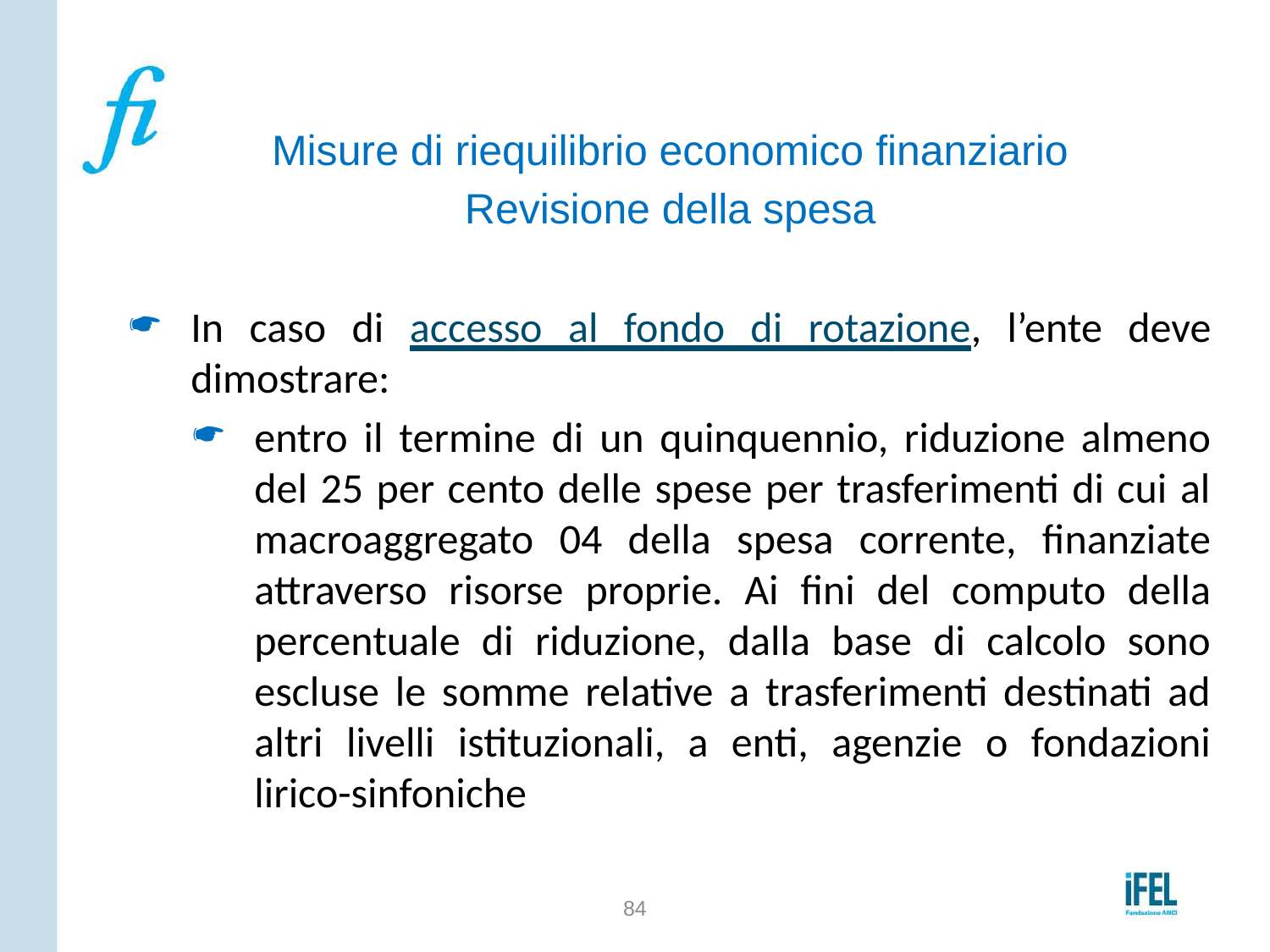

# Il piano di riequilibrio
Misure di riequilibrio economico finanziario
Revisione della spesa

In caso di accesso al fondo di rotazione, l’ente deve dimostrare:
entro il termine di un quinquennio, riduzione almeno del 25 per cento delle spese per trasferimenti di cui al macroaggregato 04 della spesa corrente, finanziate attraverso risorse proprie. Ai fini del computo della percentuale di riduzione, dalla base di calcolo sono escluse le somme relative a trasferimenti destinati ad altri livelli istituzionali, a enti, agenzie o fondazioni lirico-sinfoniche
84